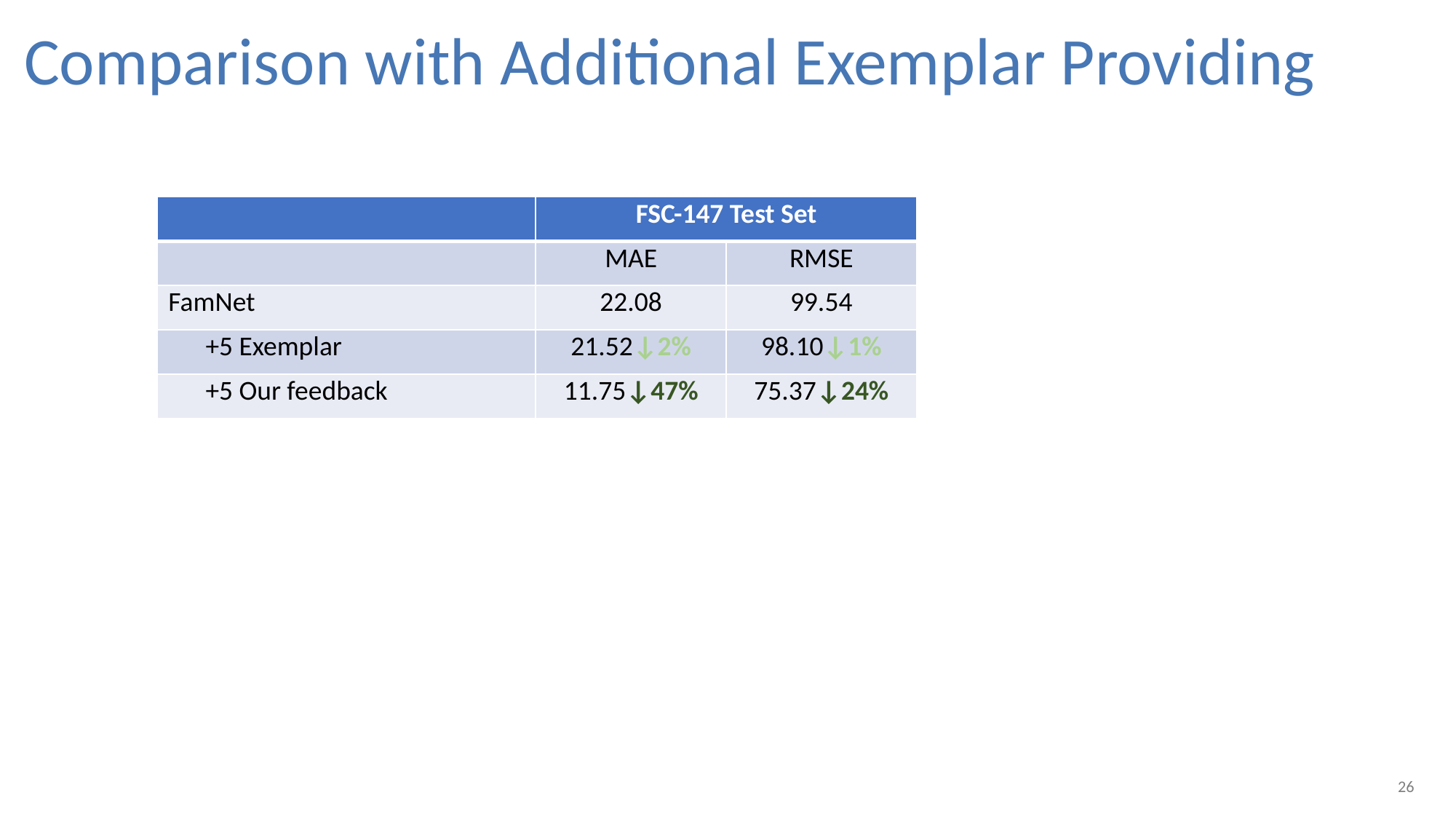

Comparison with Additional Exemplar Providing
|  | FSC-147 Test Set |  | FSCD-LVIS Test Set |  |
| --- | --- | --- | --- | --- |
|  | MAE | RMSE | MAE | RMSE |
| FamNet | 22.08 | 99.54 | 41.26 | 57.87 |
| +5 Exemplar | 21.52↓2% | 98.10↓1% | 40.36↓2% | 57.85↓0% |
| +5 Our feedback | 11.75↓47% | 75.37↓24% | 21.18↓49% | 34.13↓41% |
| SAFECount | 13.56 | 91.31 | 15.45 | 28.73 |
| +5 Exemplar | 13.01↓4% | 99.42↑3% | 14.83↓4% | 29.01↓2% |
| +5 Our feedback | 9.42↓31% | 80.69↓12% | 10.45↓32% | 18.42↓36% |
| BMNet+ | 14.62 | 91.83 | 17.49 | 29.76 |
| +5 Exemplar | 14.40↓2% | 91.56↓0% | 17.27↓1% | 29.60↓1% |
| +5 Our feedback | 9.51↓35% | 84.66↓8% | 13.43↓23% | 22.39↓25% |
26